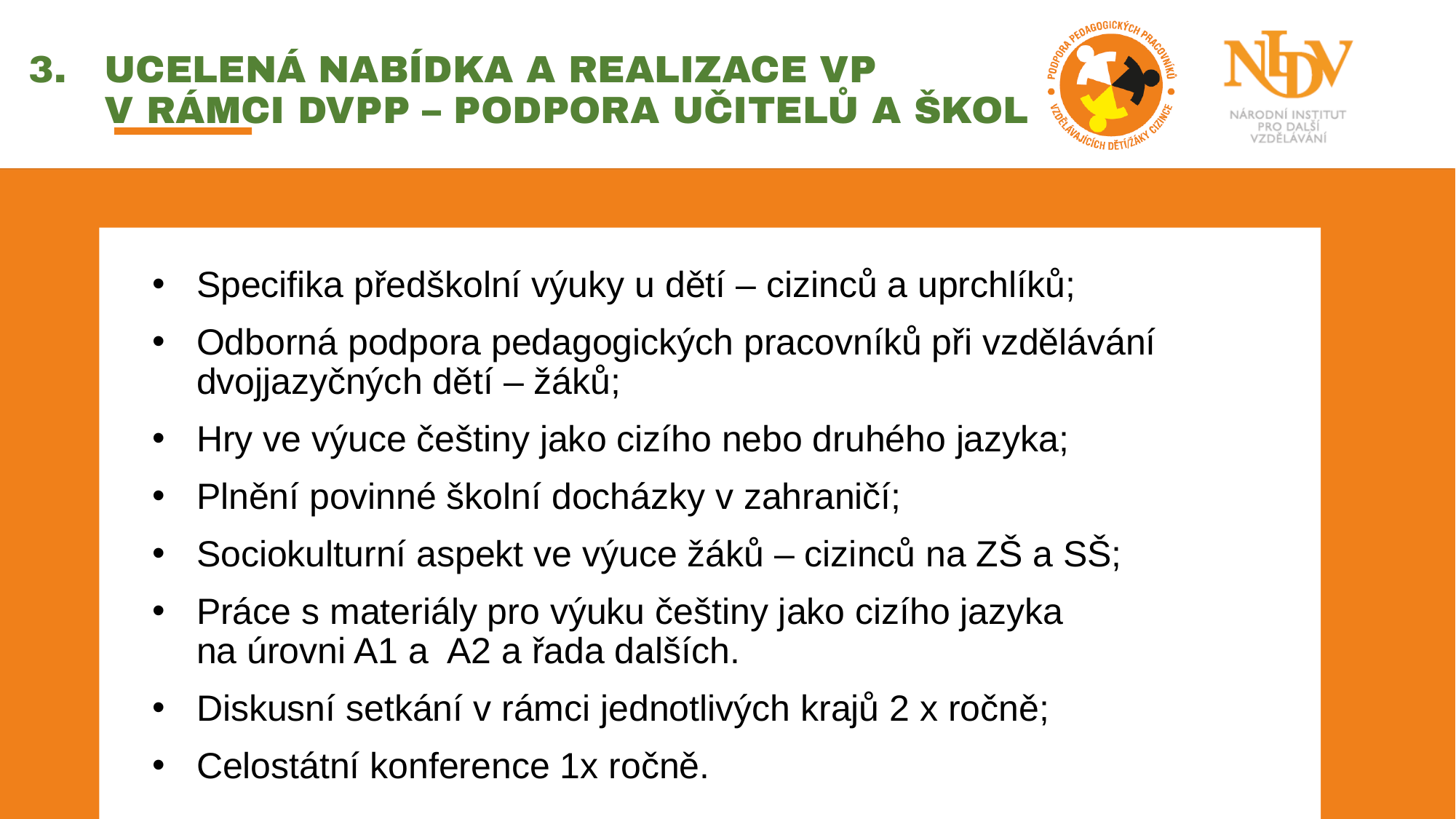

# 3.   Ucelená nabídka a realizace vP v rámci DVPP – podpora učitelů a škol

Specifika předškolní výuky u dětí – cizinců a uprchlíků;
Odborná podpora pedagogických pracovníků při vzdělávání dvojjazyčných dětí – žáků;
Hry ve výuce češtiny jako cizího nebo druhého jazyka;
Plnění povinné školní docházky v zahraničí;
Sociokulturní aspekt ve výuce žáků – cizinců na ZŠ a SŠ;
Práce s materiály pro výuku češtiny jako cizího jazyka
na úrovni A1 a  A2 a řada dalších.
Diskusní setkání v rámci jednotlivých krajů 2 x ročně;
Celostátní konference 1x ročně.